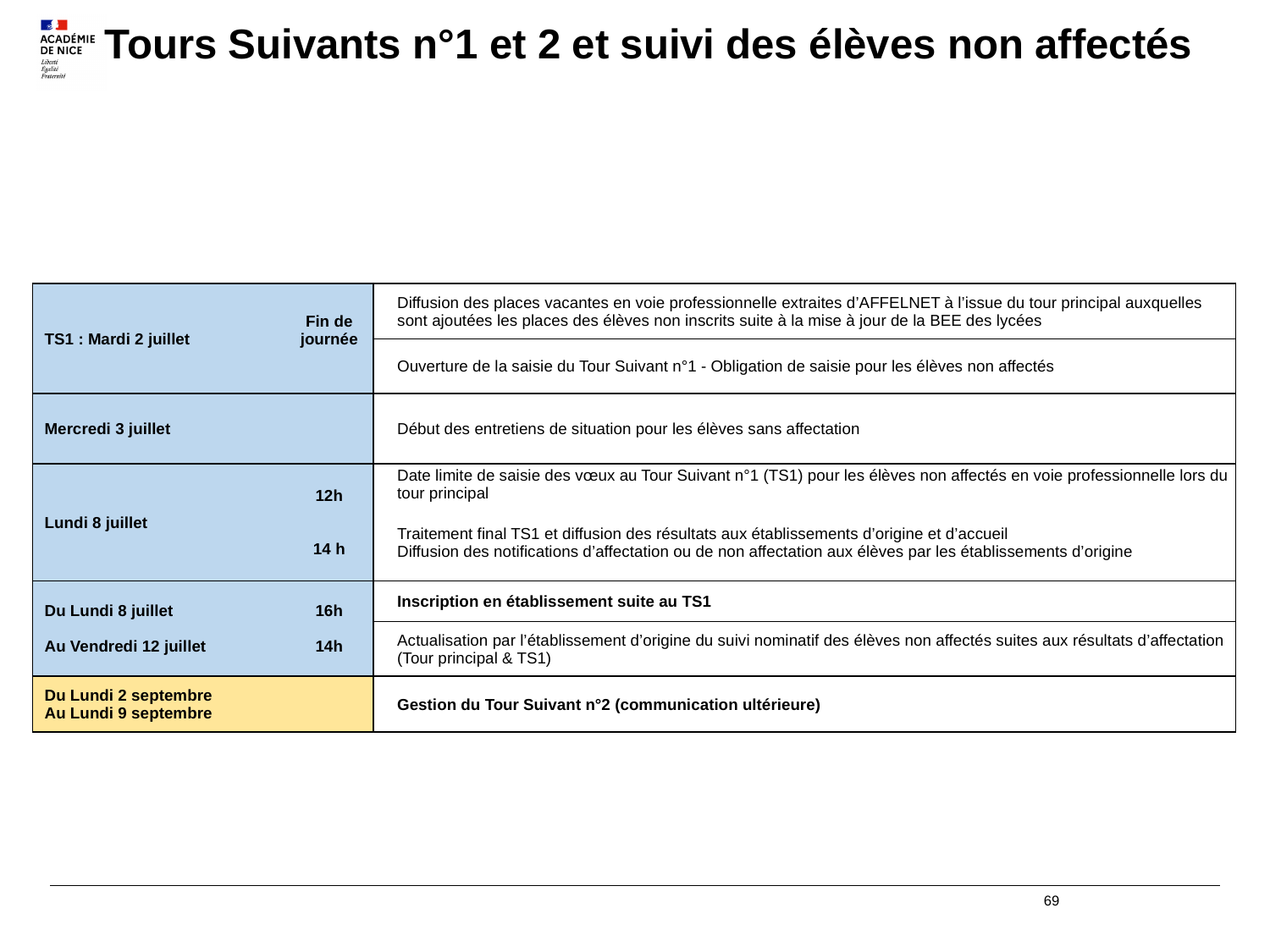

# Tours Suivants n°1 et 2 et suivi des élèves non affectés
| TS1 : Mardi 2 juillet | Fin de journée | Diffusion des places vacantes en voie professionnelle extraites d’AFFELNET à l’issue du tour principal auxquelles sont ajoutées les places des élèves non inscrits suite à la mise à jour de la BEE des lycées |
| --- | --- | --- |
|  |  | Ouverture de la saisie du Tour Suivant n°1 - Obligation de saisie pour les élèves non affectés |
| Mercredi 3 juillet |  | Début des entretiens de situation pour les élèves sans affectation |
| Lundi 8 juillet | 12h 14 h | Date limite de saisie des vœux au Tour Suivant n°1 (TS1) pour les élèves non affectés en voie professionnelle lors du tour principal |
|  | 14 h | Traitement final TS1 et diffusion des résultats aux établissements d’origine et d’accueil Diffusion des notifications d’affectation ou de non affectation aux élèves par les établissements d’origine |
| Du Lundi 8 juillet Au Vendredi 12 juillet | 16h 14h | Inscription en établissement suite au TS1 |
|  |  | Actualisation par l’établissement d’origine du suivi nominatif des élèves non affectés suites aux résultats d’affectation (Tour principal & TS1) |
| Du Lundi 2 septembre Au Lundi 9 septembre |  | Gestion du Tour Suivant n°2 (communication ultérieure) |
69